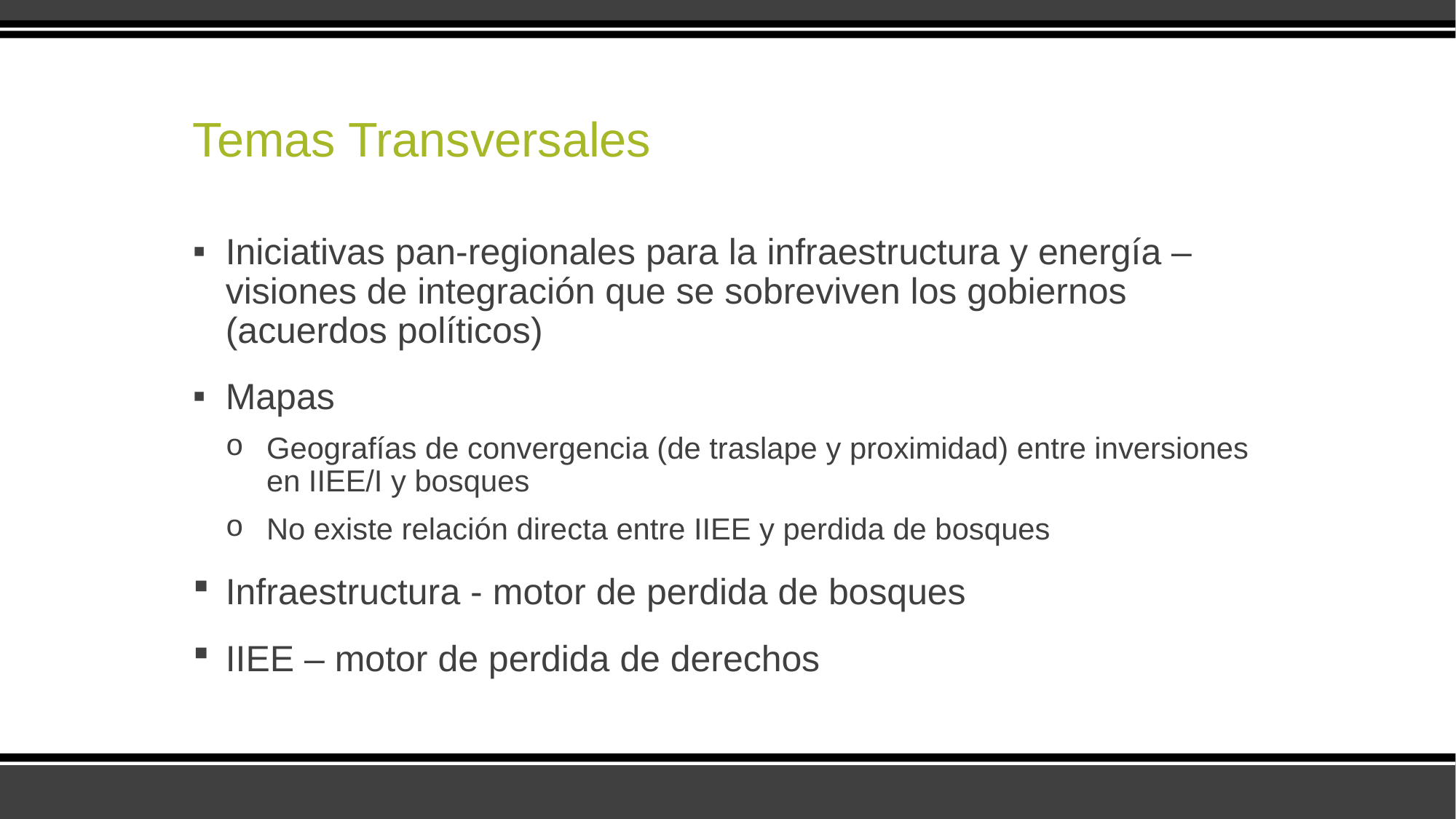

# Temas Transversales
Iniciativas pan-regionales para la infraestructura y energía – visiones de integración que se sobreviven los gobiernos (acuerdos políticos)
Mapas
Geografías de convergencia (de traslape y proximidad) entre inversiones en IIEE/I y bosques
No existe relación directa entre IIEE y perdida de bosques
Infraestructura - motor de perdida de bosques
IIEE – motor de perdida de derechos